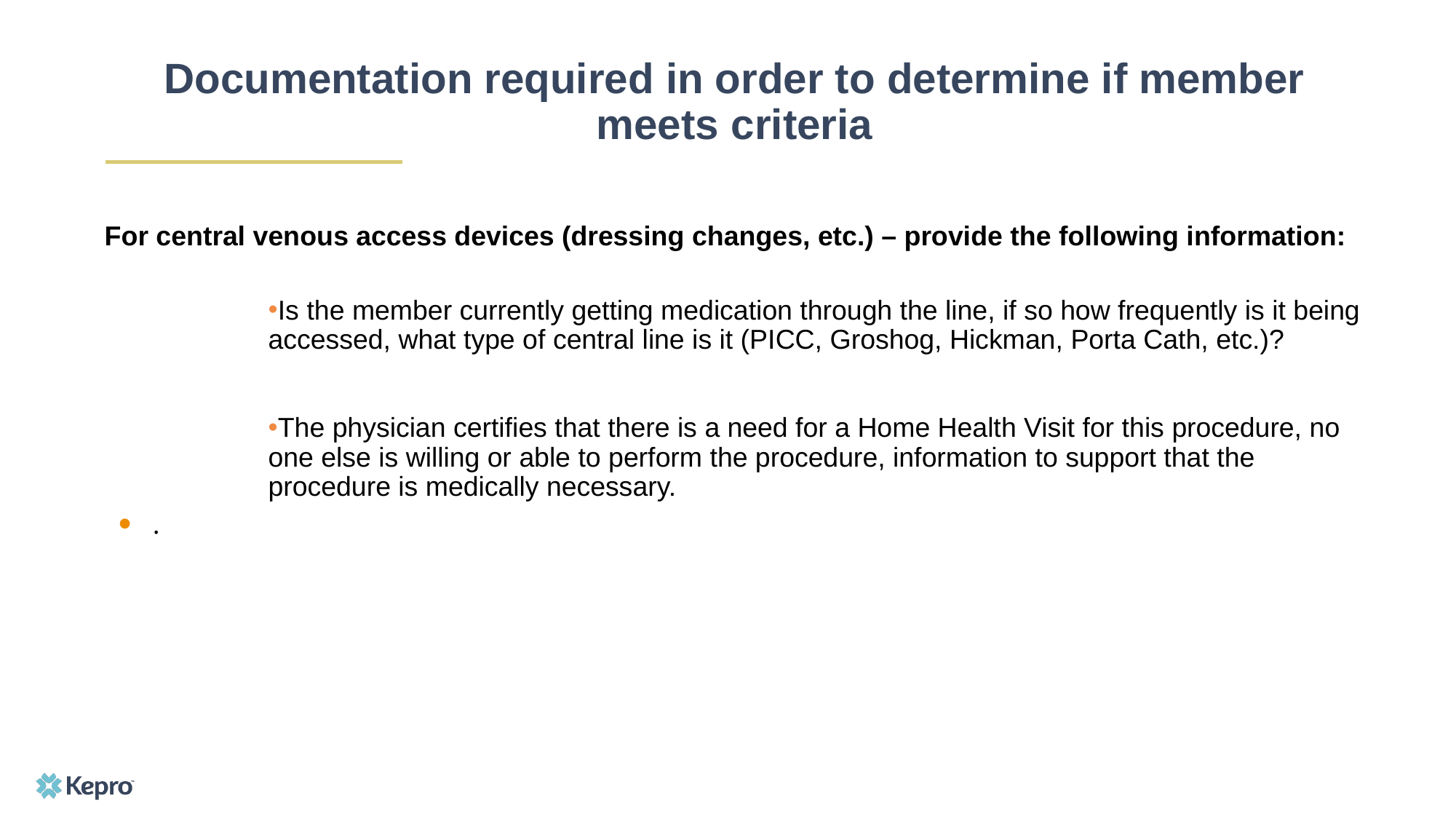

# Documentation required in order to determine if member meets criteria
For central venous access devices (dressing changes, etc.) – provide the following information:

Is the member currently getting medication through the line, if so how frequently is it being accessed, what type of central line is it (PICC, Groshog, Hickman, Porta Cath, etc.)?

The physician certifies that there is a need for a Home Health Visit for this procedure, no one else is willing or able to perform the procedure, information to support that the procedure is medically necessary.
.